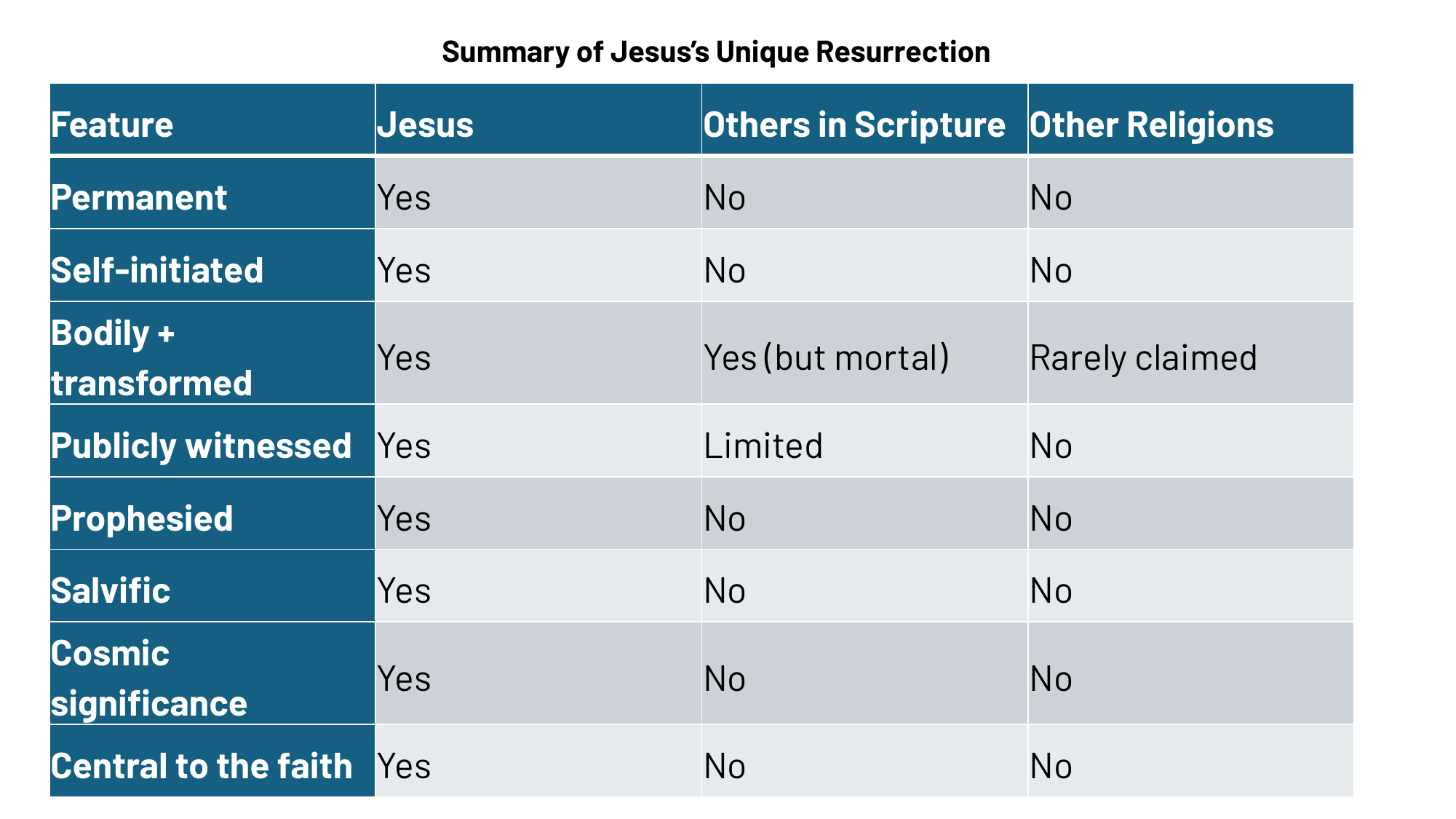

Summary of Jesus’s Unique Resurrection
| Feature | Jesus | Others in Scripture | Other Religions |
| --- | --- | --- | --- |
| Permanent | Yes | No | No |
| Self‑initiated | Yes | No | No |
| Bodily + transformed | Yes | Yes (but mortal) | Rarely claimed |
| Publicly witnessed | Yes | Limited | No |
| Prophesied | Yes | No | No |
| Salvific | Yes | No | No |
| Cosmic significance | Yes | No | No |
| Central to the faith | Yes | No | No |